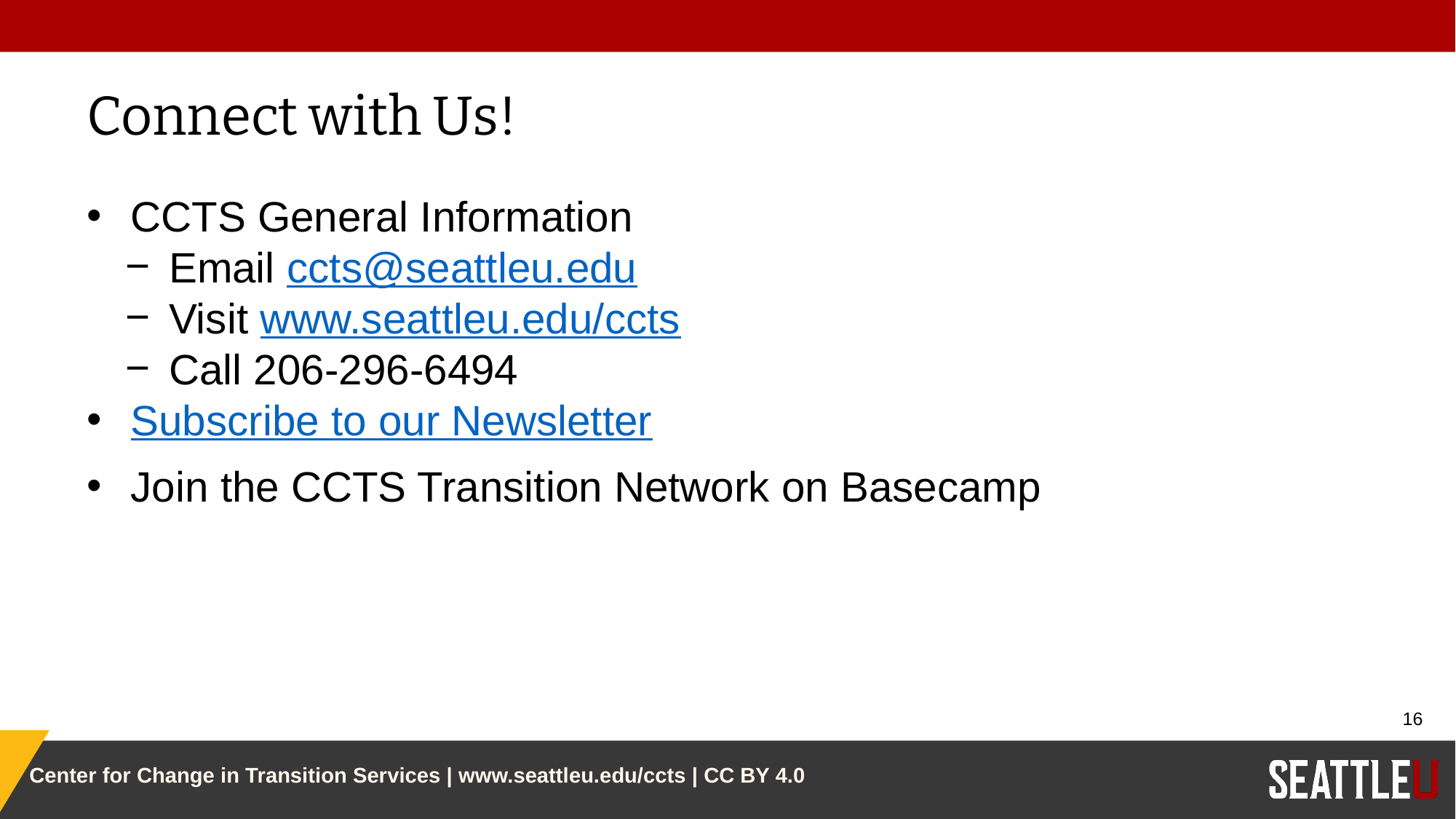

# Connect with Us!
CCTS General Information
Email ccts@seattleu.edu
Visit www.seattleu.edu/ccts
Call 206-296-6494
Subscribe to our Newsletter
Join the CCTS Transition Network on Basecamp

16